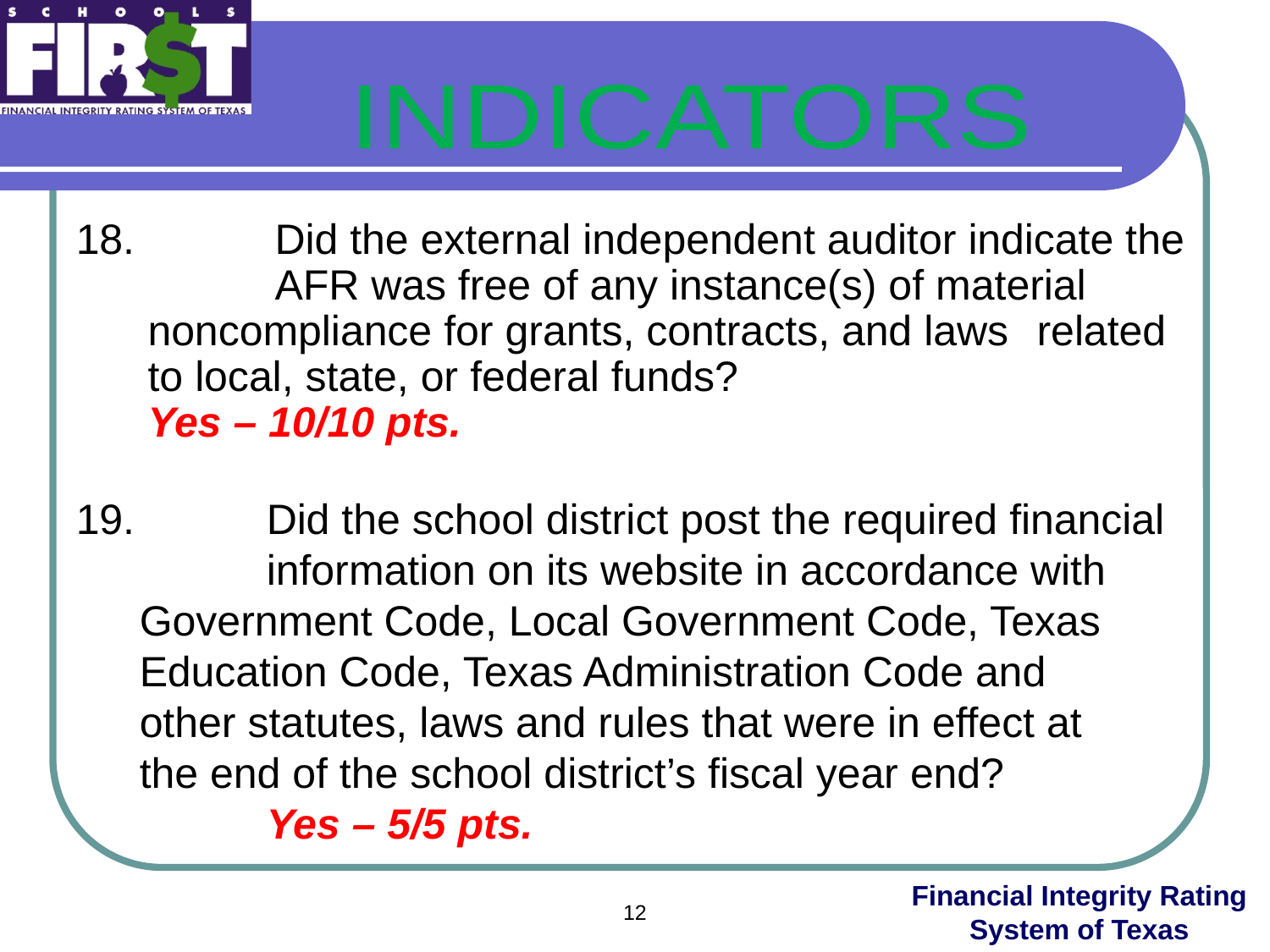

INDICATORS

18.		Did the external independent auditor indicate the 	AFR was free of any instance(s) of material 	noncompliance for grants, contracts, and laws 	related to local, state, or federal funds?
	Yes – 10/10 pts.

19. 	Did the school district post the required financial 	information on its website in accordance with 	Government Code, Local Government Code, Texas 	Education Code, Texas Administration Code and 	other statutes, laws and rules that were in effect at 	the end of the school district’s fiscal year end?
		Yes – 5/5 pts.

12